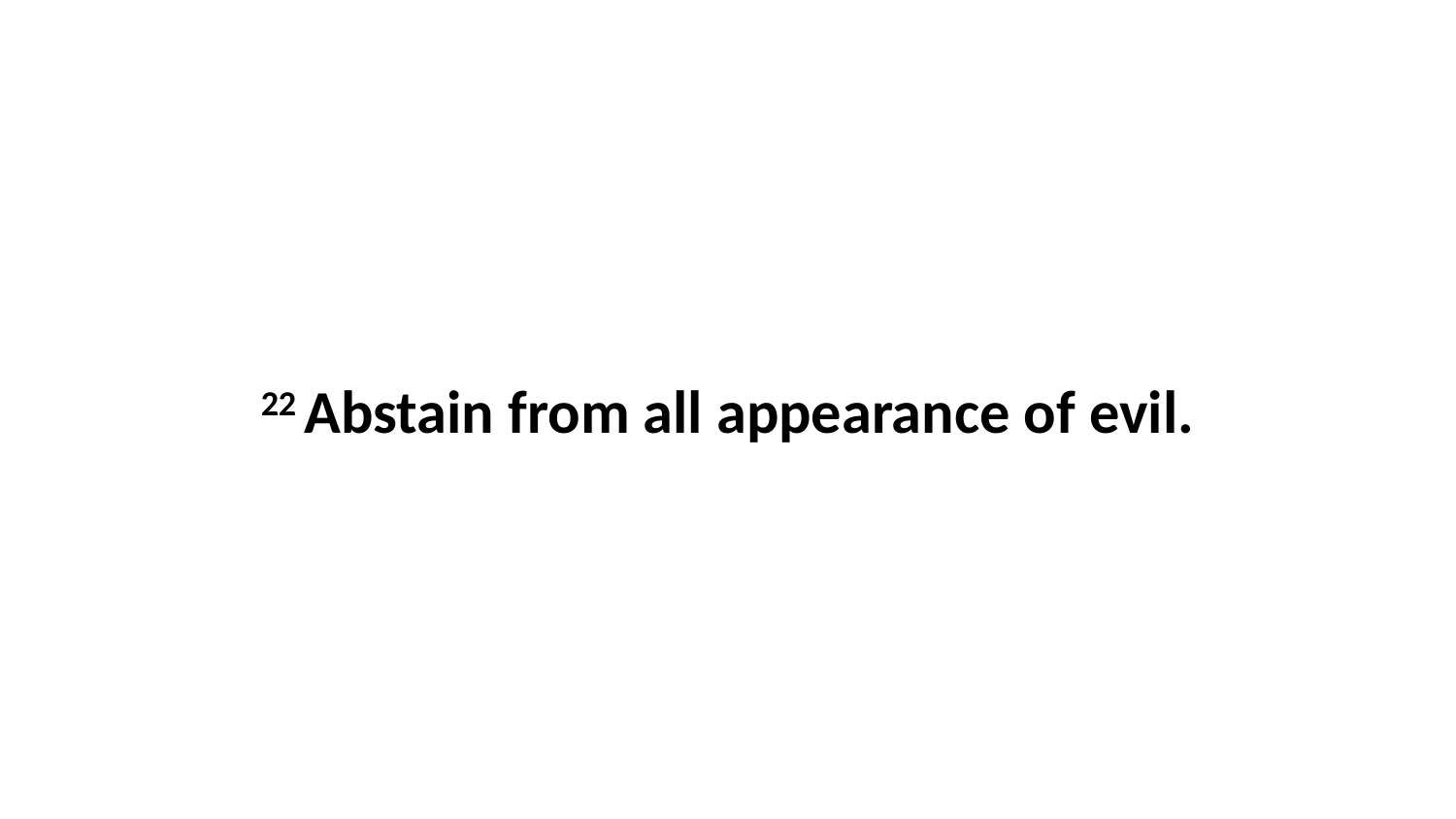

22 Abstain from all appearance of evil.